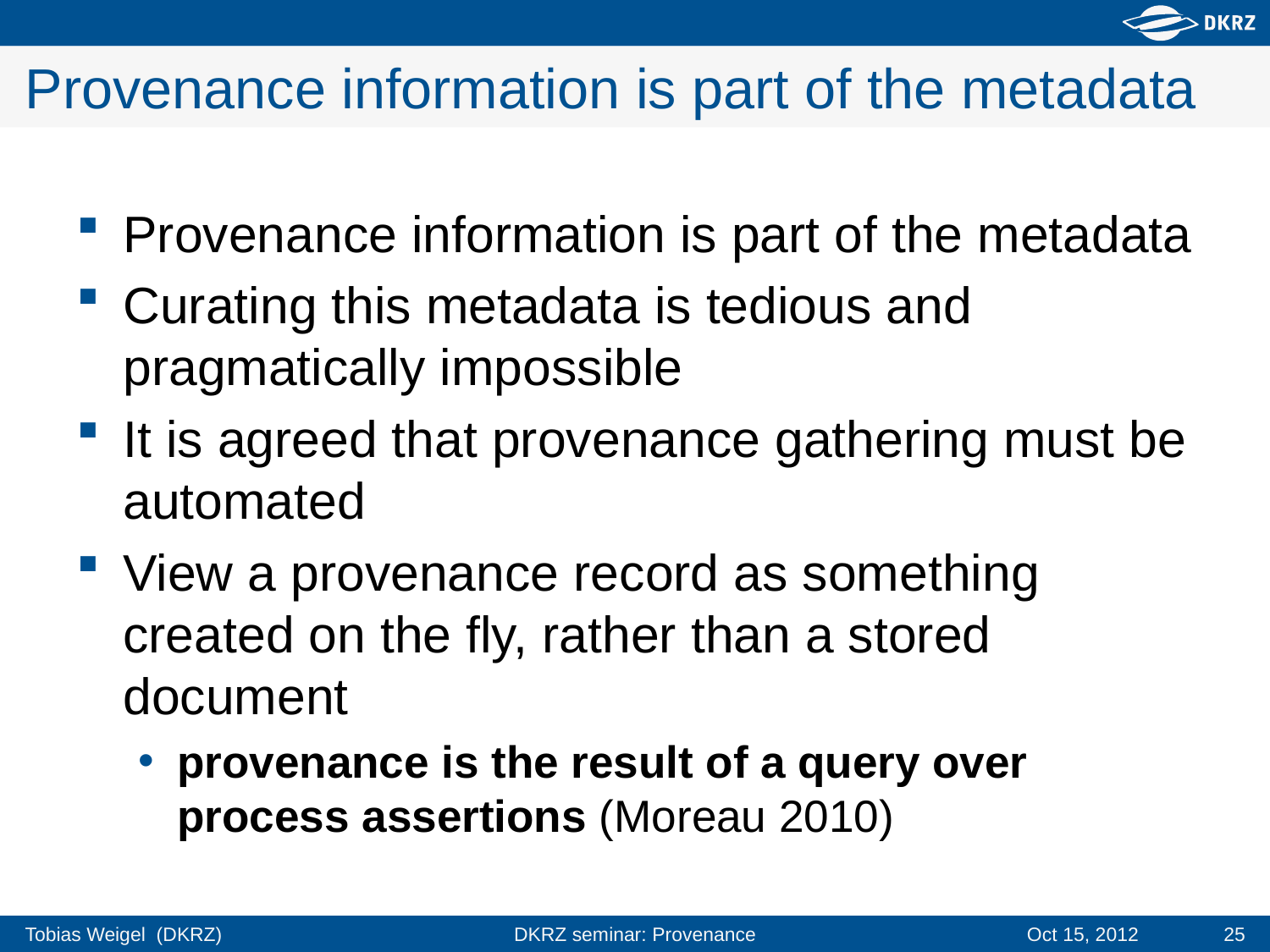

# Provenance information is part of the metadata
Provenance information is part of the metadata
Curating this metadata is tedious and pragmatically impossible
It is agreed that provenance gathering must be automated
View a provenance record as something created on the fly, rather than a stored document
provenance is the result of a query over process assertions (Moreau 2010)
25
DKRZ seminar: Provenance
Oct 15, 2012